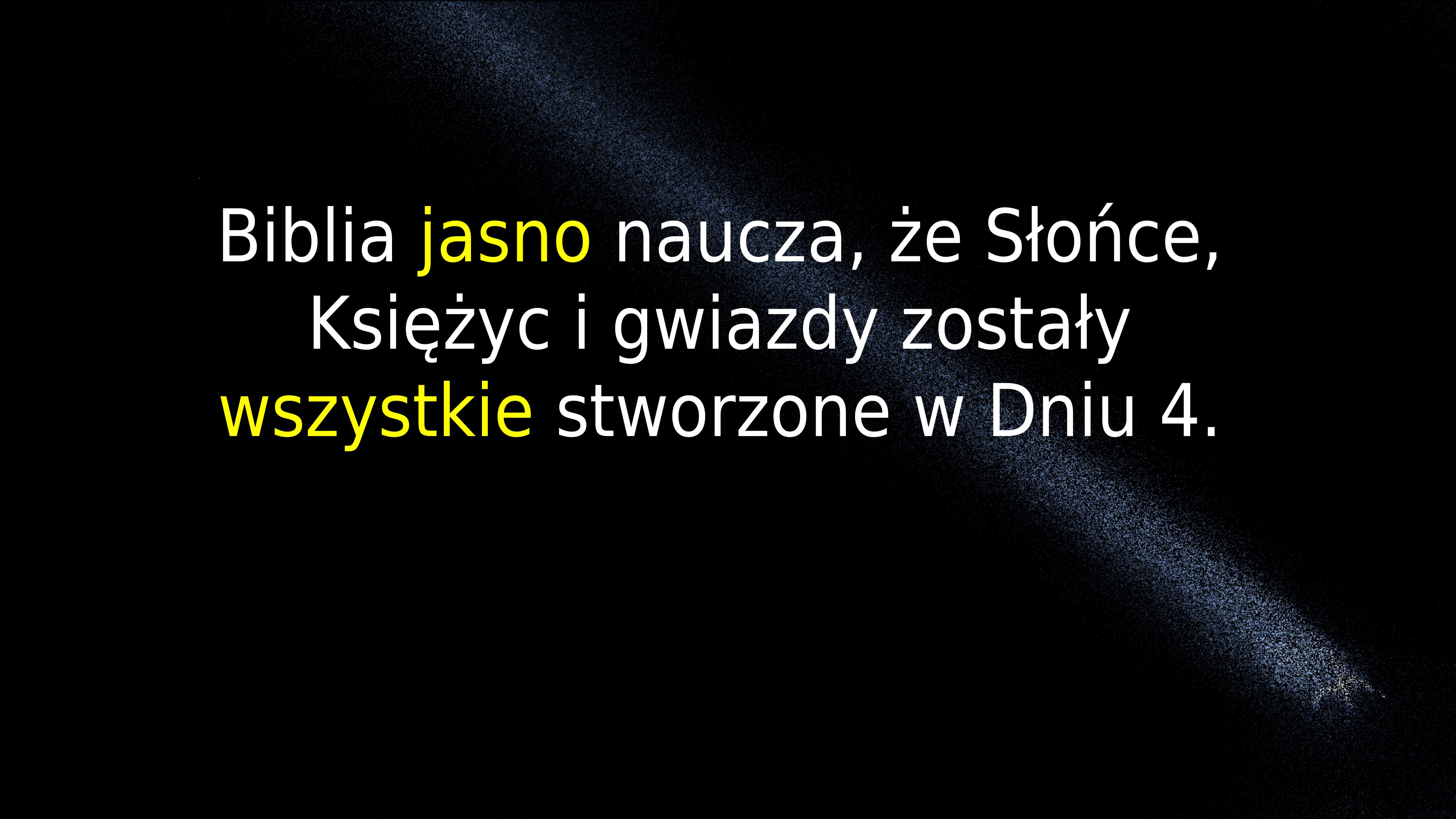

Biblia jasno naucza, że Słońce, Księżyc i gwiazdy zostały wszystkie stworzone w Dniu 4.